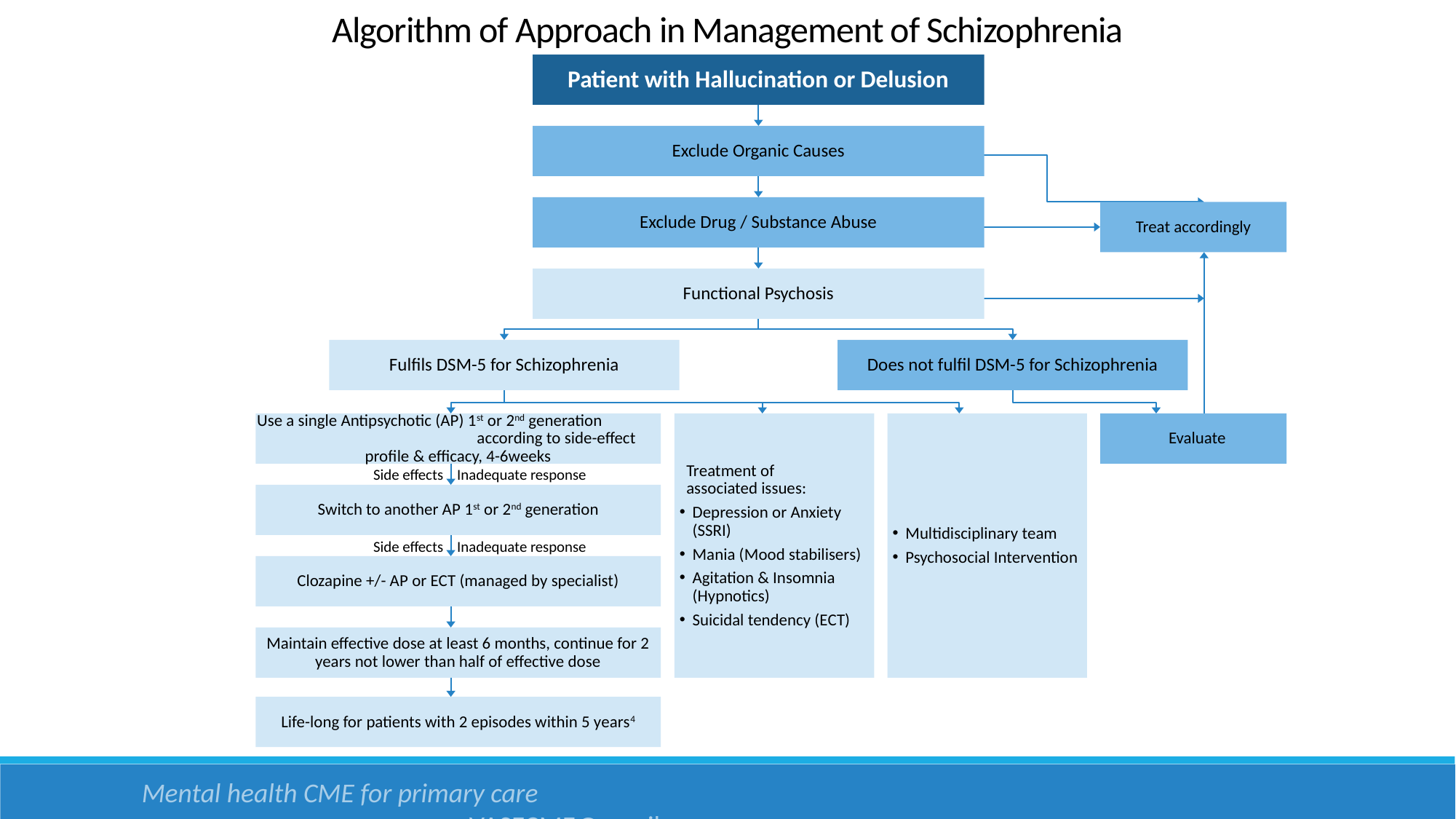

Algorithm of Approach in Management of Schizophrenia
Patient with Hallucination or Delusion

Exclude Organic Causes

Exclude Drug / Substance Abuse

Functional Psychosis

Fulfils DSM-5 for Schizophrenia
Does not fulfil DSM-5 for Schizophrenia

Multidisciplinary team
Psychosocial Intervention
  Evaluate
Use a single Antipsychotic (AP) 1st or 2nd generation                                                                    according to side-effect profile & efficacy, 4-6weeks
Treatment of
associated issues:
Depression or Anxiety (SSRI)
Mania (Mood stabilisers)
Agitation & Insomnia (Hypnotics)
Suicidal tendency (ECT)

Switch to another AP 1st or 2nd generation

Clozapine +/- AP or ECT (managed by specialist)

Maintain effective dose at least 6 months, continue for 2 years not lower than half of effective dose

Life-long for patients with 2 episodes within 5 years4
Treat accordingly
Side effects    Inadequate response
Side effects    Inadequate response
*Do not combine SSRI, SNRI, TCA or MAOI at the same time